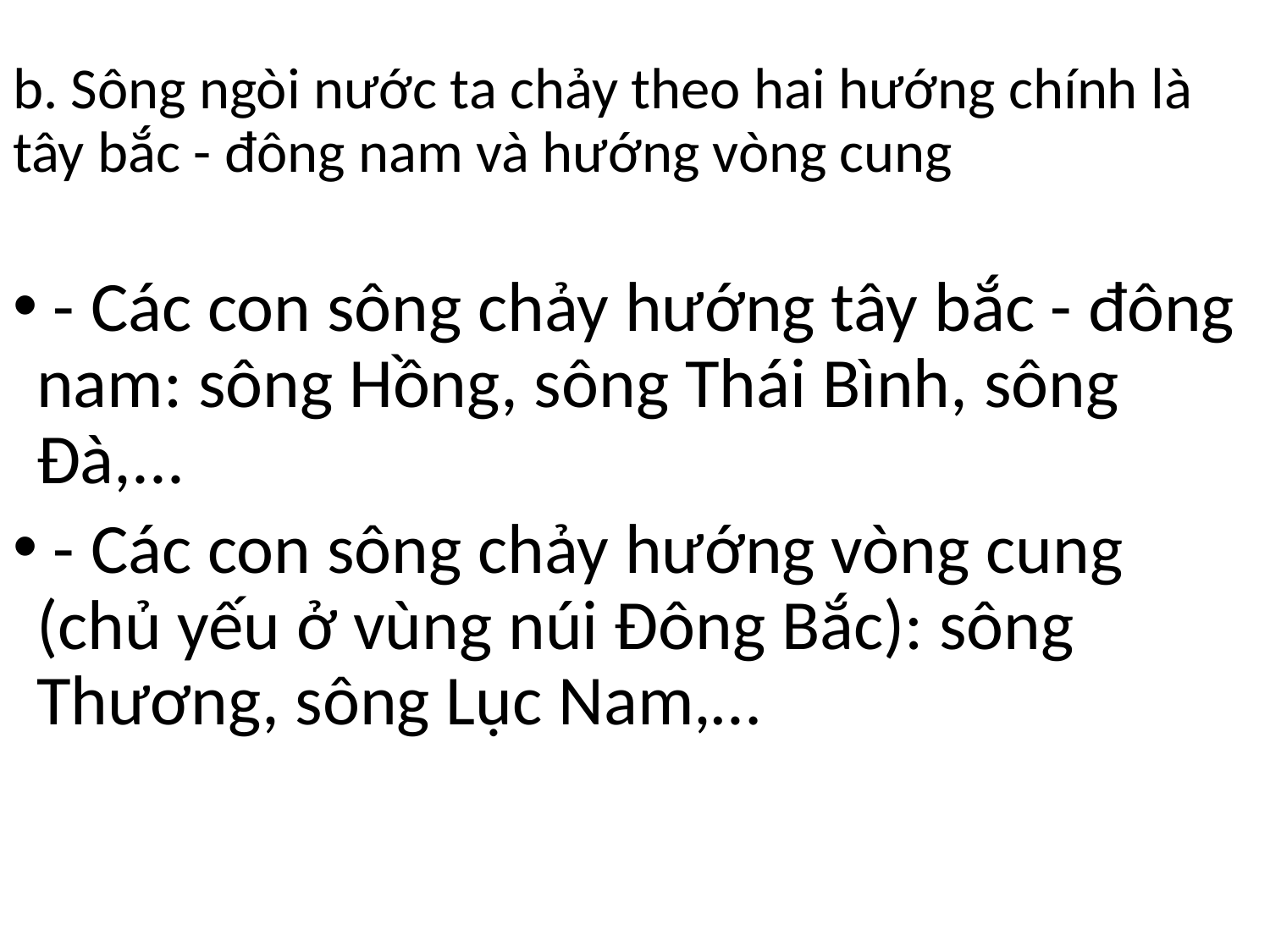

# b. Sông ngòi nước ta chảy theo hai hướng chính là tây bắc - đông nam và hướng vòng cung
 - Các con sông chảy hướng tây bắc - đông nam: sông Hồng, sông Thái Bình, sông Đà,...
 - Các con sông chảy hướng vòng cung (chủ yếu ở vùng núi Đông Bắc): sông Thương, sông Lục Nam,…